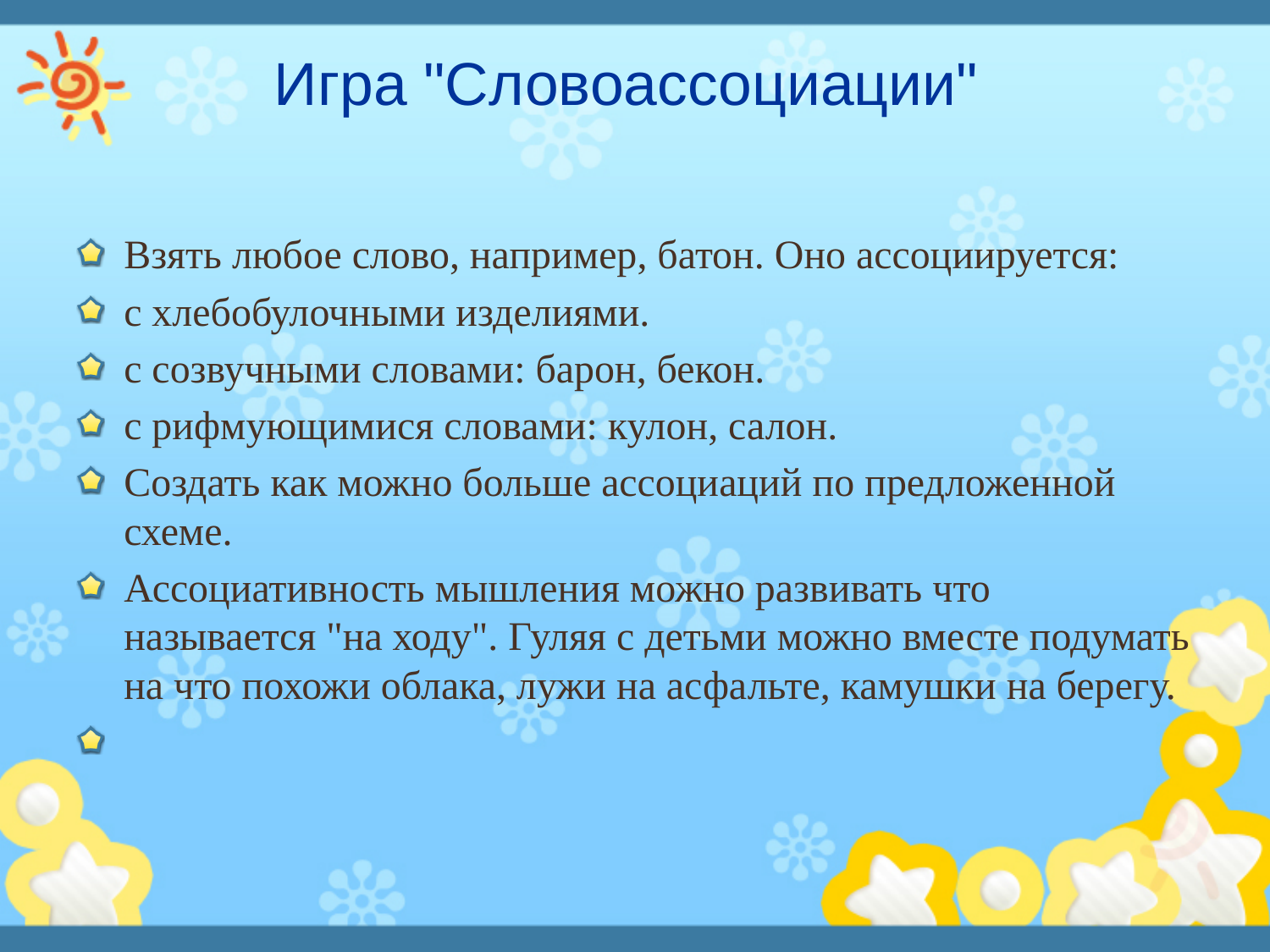

# Игра "Словоассоциации"
Взять любое слово, например, батон. Оно ассоциируется:
с хлебобулочными изделиями.
с созвучными словами: барон, бекон.
с рифмующимися словами: кулон, салон.
Создать как можно больше ассоциаций по предложенной схеме.
Ассоциативность мышления можно развивать что называется "на ходу". Гуляя с детьми можно вместе подумать на что похожи облака, лужи на асфальте, камушки на берегу.